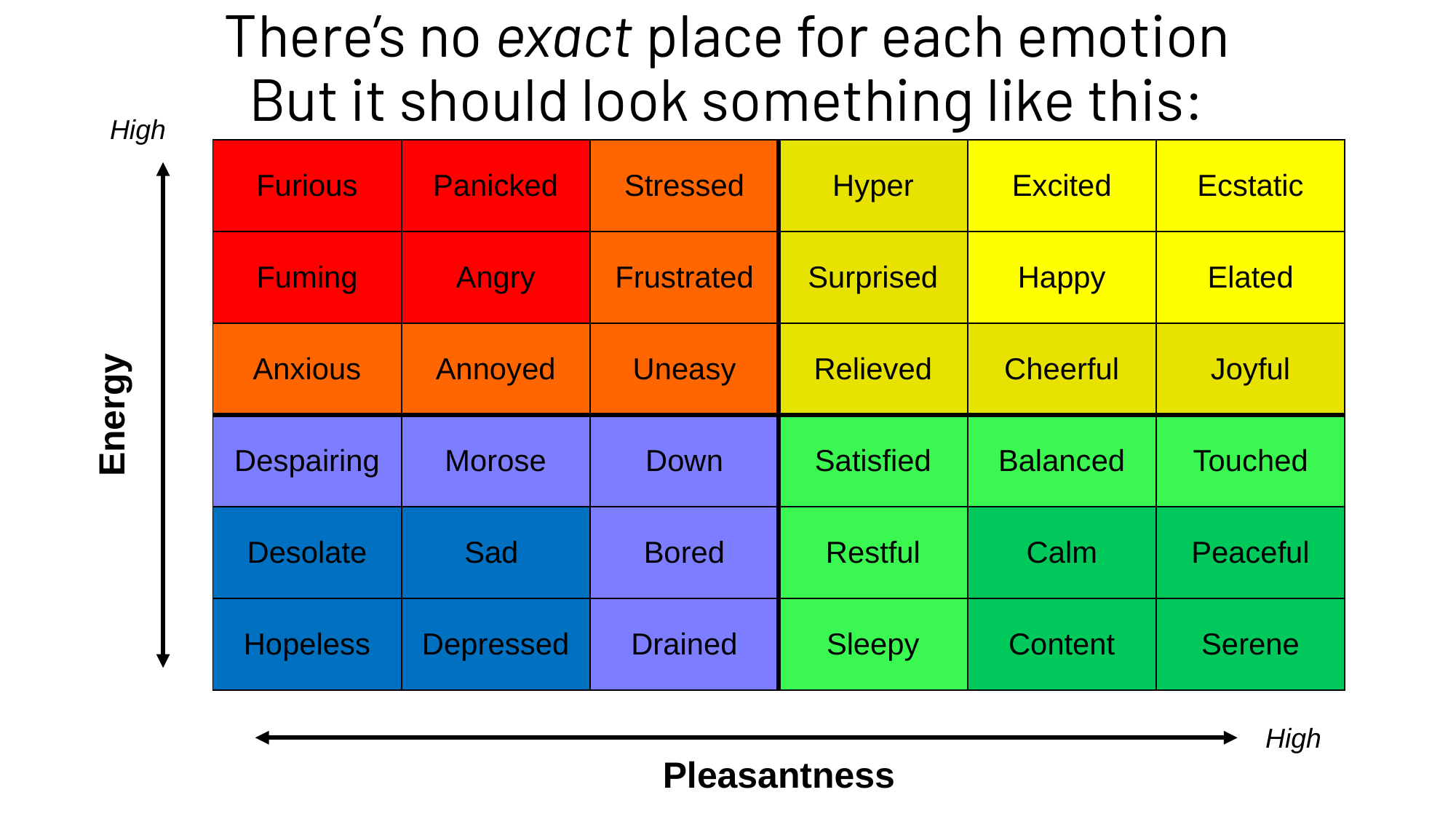

# There’s no exact place for each emotion But it should look something like this:
High
| Furious | Panicked | Stressed | Hyper | Excited | Ecstatic |
| --- | --- | --- | --- | --- | --- |
| Fuming | Angry | Frustrated | Surprised | Happy | Elated |
| Anxious | Annoyed | Uneasy | Relieved | Cheerful | Joyful |
| Despairing | Morose | Down | Satisfied | Balanced | Touched |
| Desolate | Sad | Bored | Restful | Calm | Peaceful |
| Hopeless | Depressed | Drained | Sleepy | Content | Serene |
Energy

High
Pleasantness